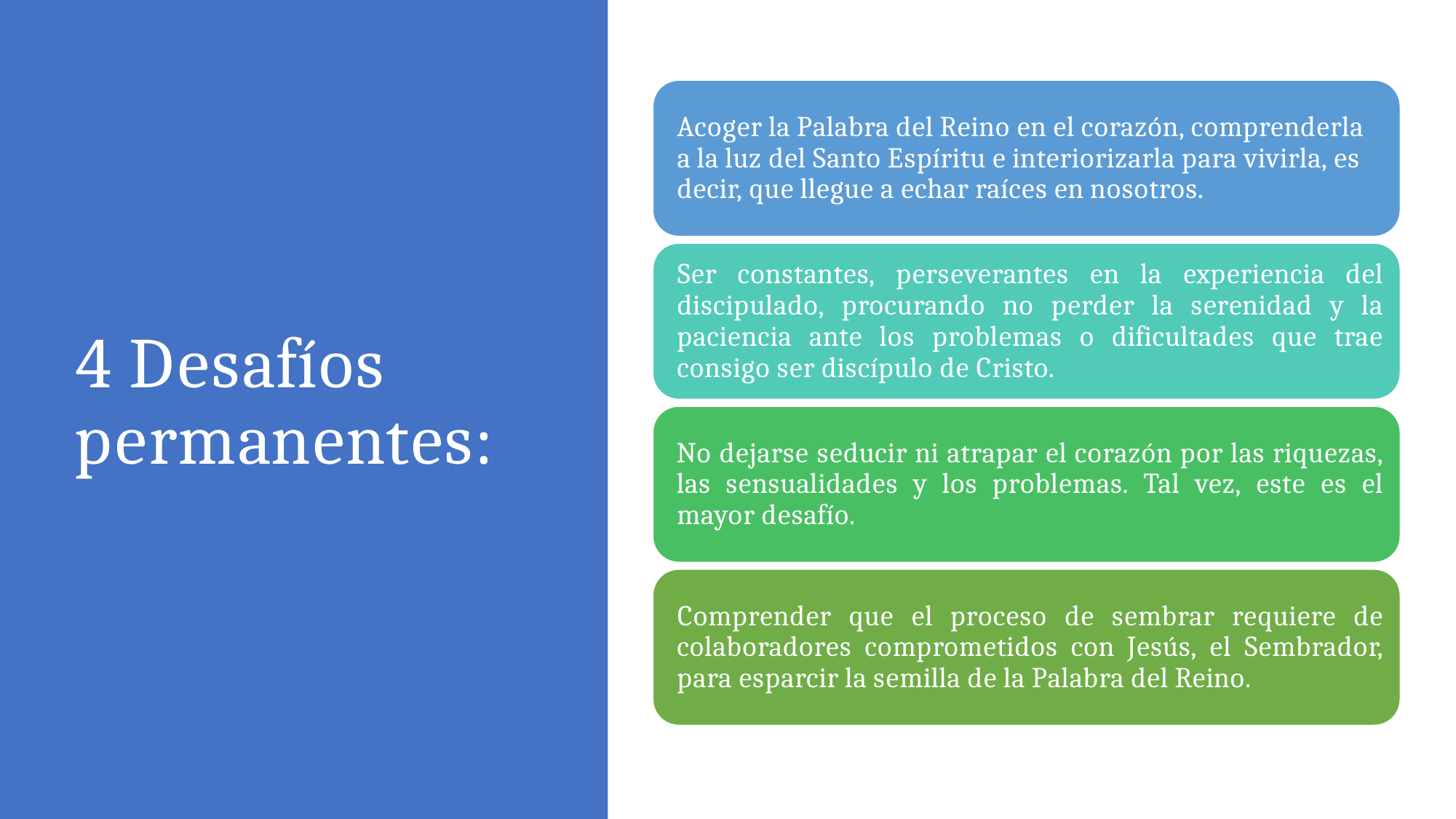

# 4 Desafíos permanentes:
Acoger la Palabra del Reino en el corazón, comprenderla a la luz del Santo Espíritu e interiorizarla para vivirla, es decir, que llegue a echar raíces en nosotros.
Ser constantes, perseverantes en la experiencia del discipulado, procurando no perder la serenidad y la paciencia ante los problemas o dificultades que trae consigo ser discípulo de Cristo.
No dejarse seducir ni atrapar el corazón por las riquezas, las sensualidades y los problemas. Tal vez, este es el mayor desafío.
Comprender que el proceso de sembrar requiere de colaboradores comprometidos con Jesús, el Sembrador, para esparcir la semilla de la Palabra del Reino.